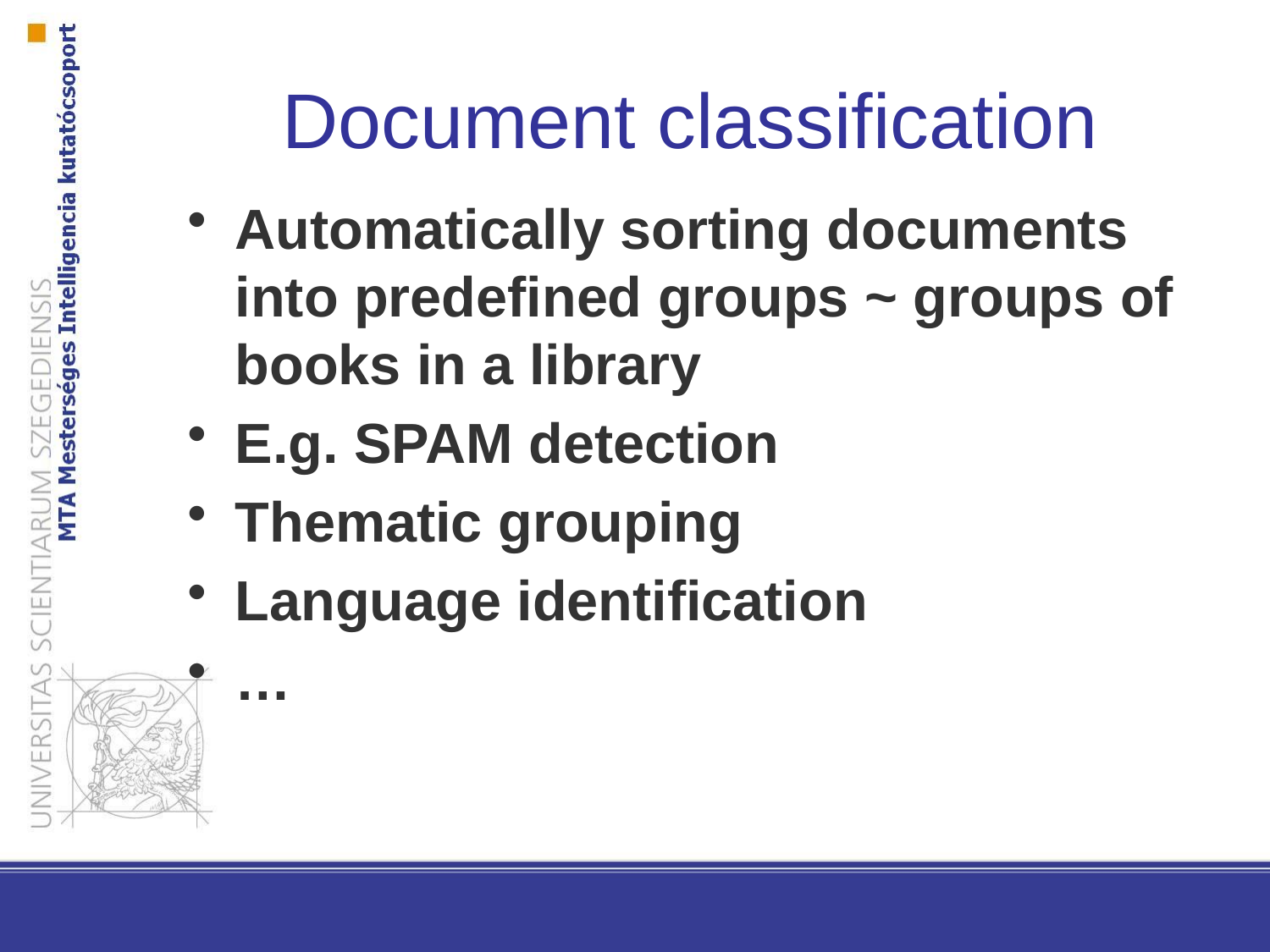

Document classification
Automatically sorting documents into predefined groups ~ groups of books in a library
E.g. SPAM detection
Thematic grouping
Language identification
…